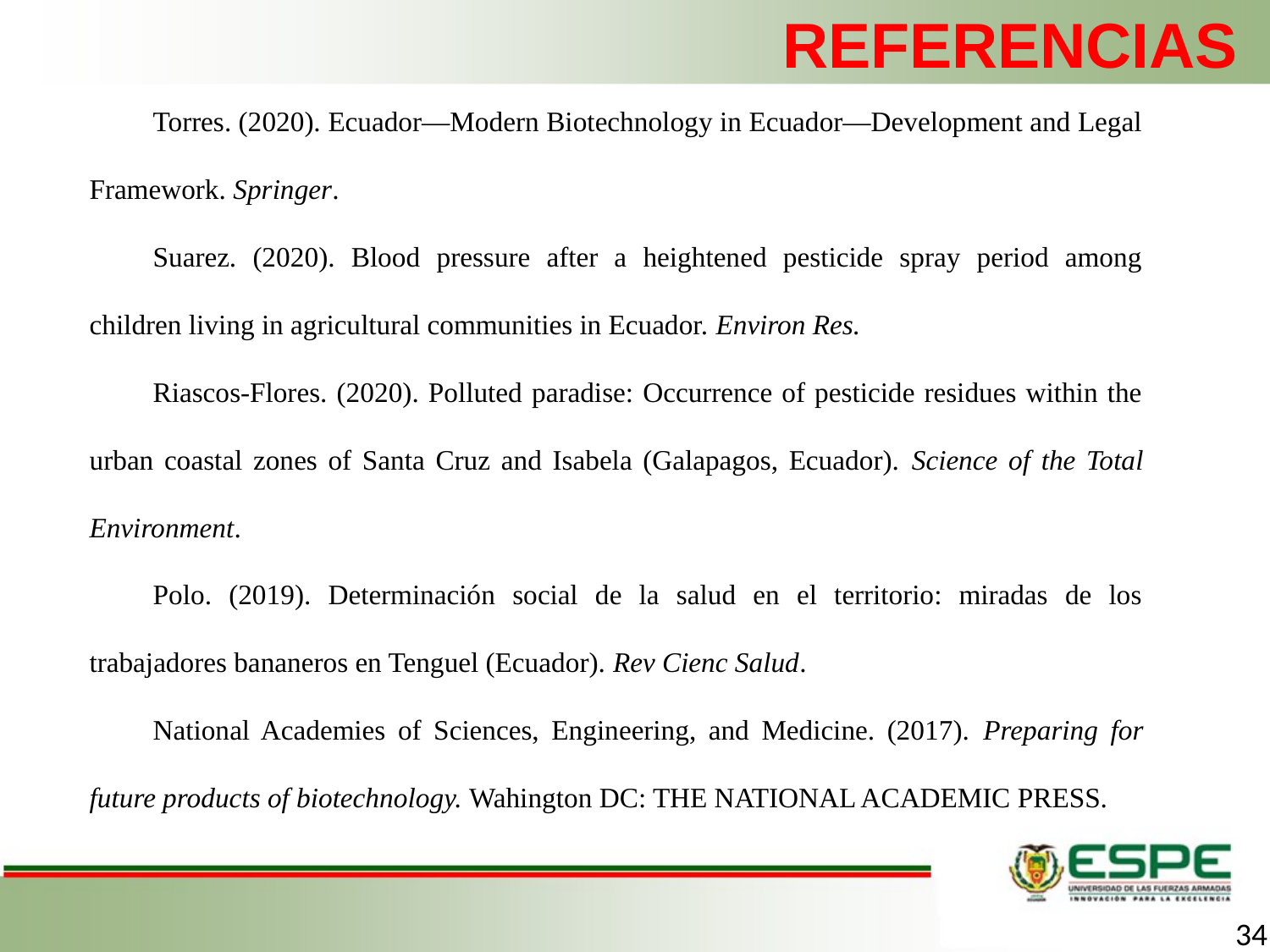

REFERENCIAS
Torres. (2020). Ecuador—Modern Biotechnology in Ecuador—Development and Legal Framework. Springer.
Suarez. (2020). Blood pressure after a heightened pesticide spray period among children living in agricultural communities in Ecuador. Environ Res.
Riascos-Flores. (2020). Polluted paradise: Occurrence of pesticide residues within the urban coastal zones of Santa Cruz and Isabela (Galapagos, Ecuador). Science of the Total Environment.
Polo. (2019). Determinación social de la salud en el territorio: miradas de los trabajadores bananeros en Tenguel (Ecuador). Rev Cienc Salud.
National Academies of Sciences, Engineering, and Medicine. (2017). Preparing for future products of biotechnology. Wahington DC: THE NATIONAL ACADEMIC PRESS.
34